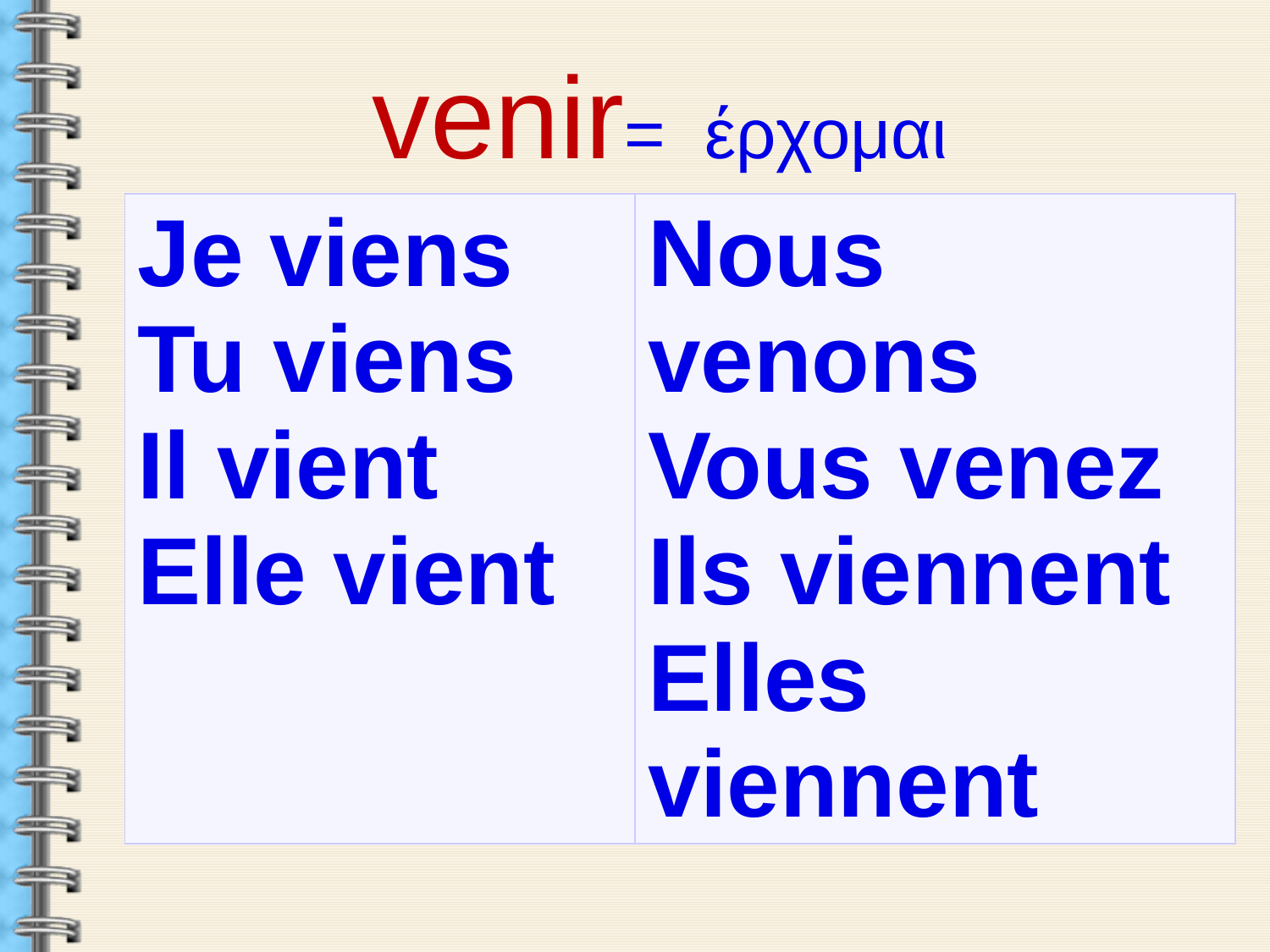

venir=  έρχομαι

| Je viens Tu viens Il vient Elle vient | Nous venons Vous venez Ils viennent Elles viennent |
| --- | --- |